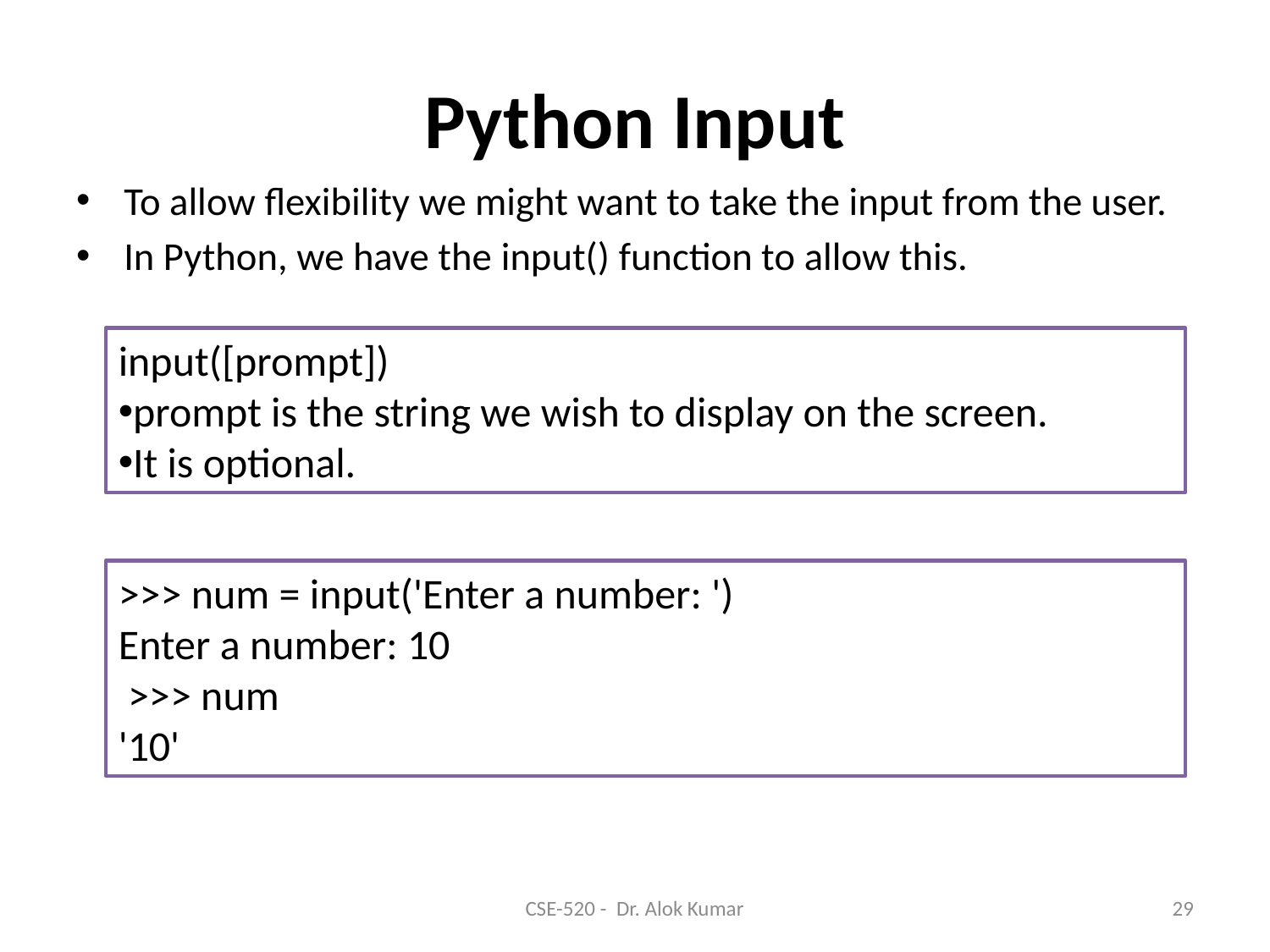

# Python Input
To allow flexibility we might want to take the input from the user.
In Python, we have the input() function to allow this.
input([prompt])
prompt is the string we wish to display on the screen.
It is optional.
>>> num = input('Enter a number: ')
Enter a number: 10
 >>> num
'10'
CSE-520 -  Dr. Alok Kumar
29